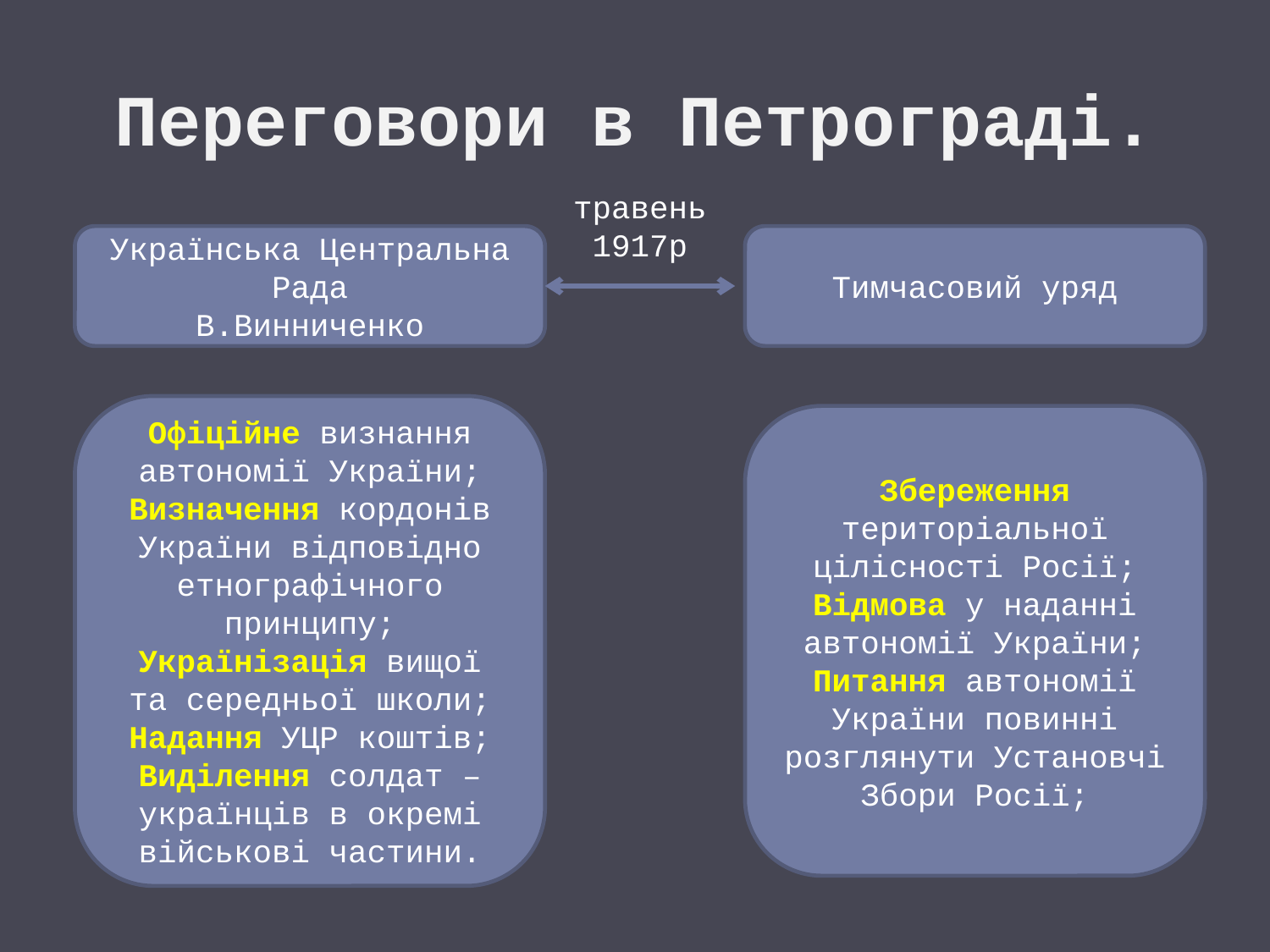

# Переговори в Петрограді.
травень 1917р
Українська Центральна Рада
В.Винниченко
Тимчасовий уряд
Офіційне визнання автономії України;
Визначення кордонів України відповідно етнографічного принципу;
Українізація вищої та середньої школи;
Надання УЦР коштів;
Виділення солдат – українців в окремі військові частини.
Збереження територіальної цілісності Росії;
Відмова у наданні автономії України;
Питання автономії України повинні розглянути Установчі Збори Росії;